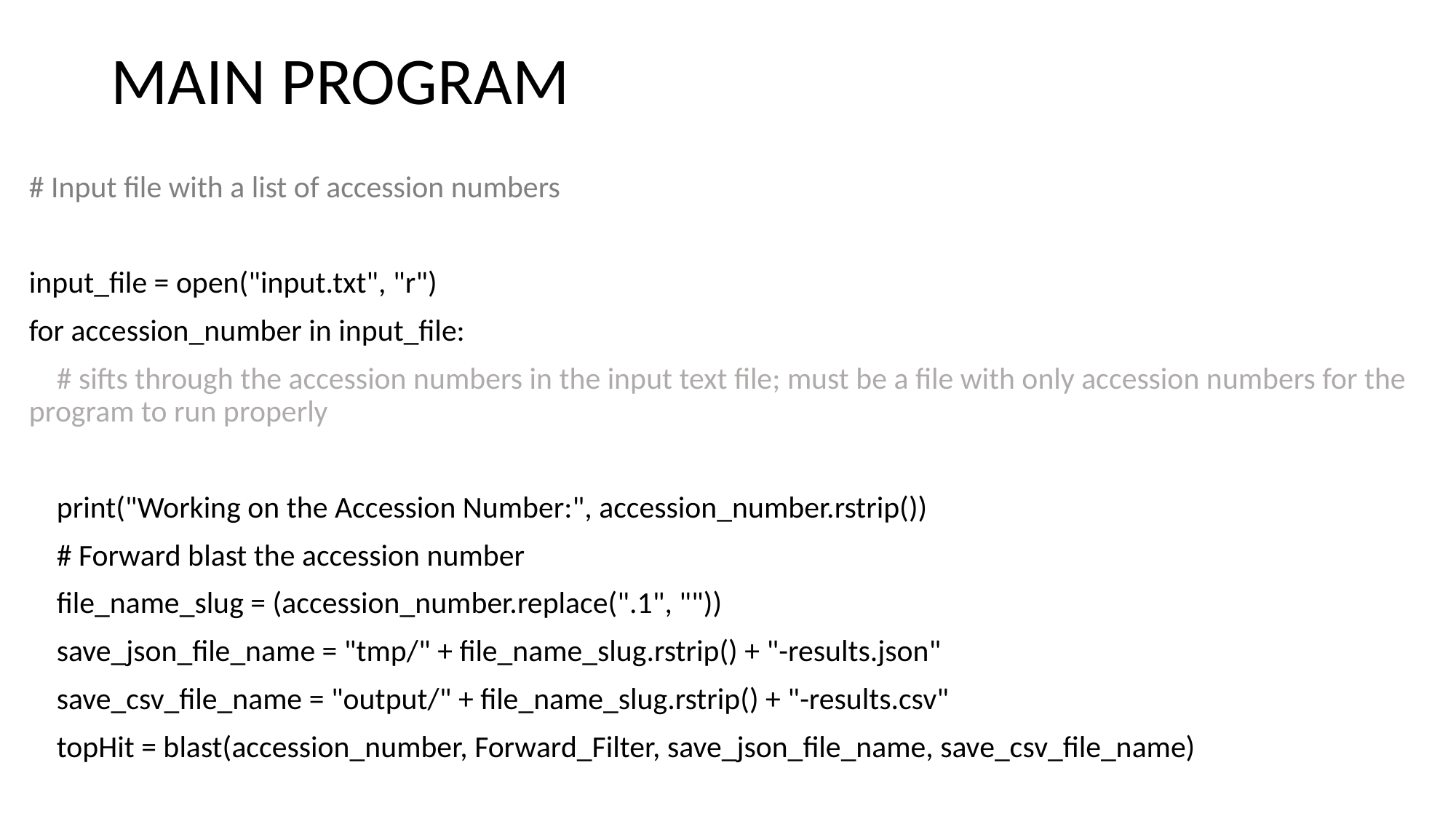

# MAIN PROGRAM
# Input file with a list of accession numbers

input_file = open("input.txt", "r")
for accession_number in input_file:
    # sifts through the accession numbers in the input text file; must be a file with only accession numbers for the program to run properly

    print("Working on the Accession Number:", accession_number.rstrip())
    # Forward blast the accession number
    file_name_slug = (accession_number.replace(".1", ""))
    save_json_file_name = "tmp/" + file_name_slug.rstrip() + "-results.json"
    save_csv_file_name = "output/" + file_name_slug.rstrip() + "-results.csv"
    topHit = blast(accession_number, Forward_Filter, save_json_file_name, save_csv_file_name)